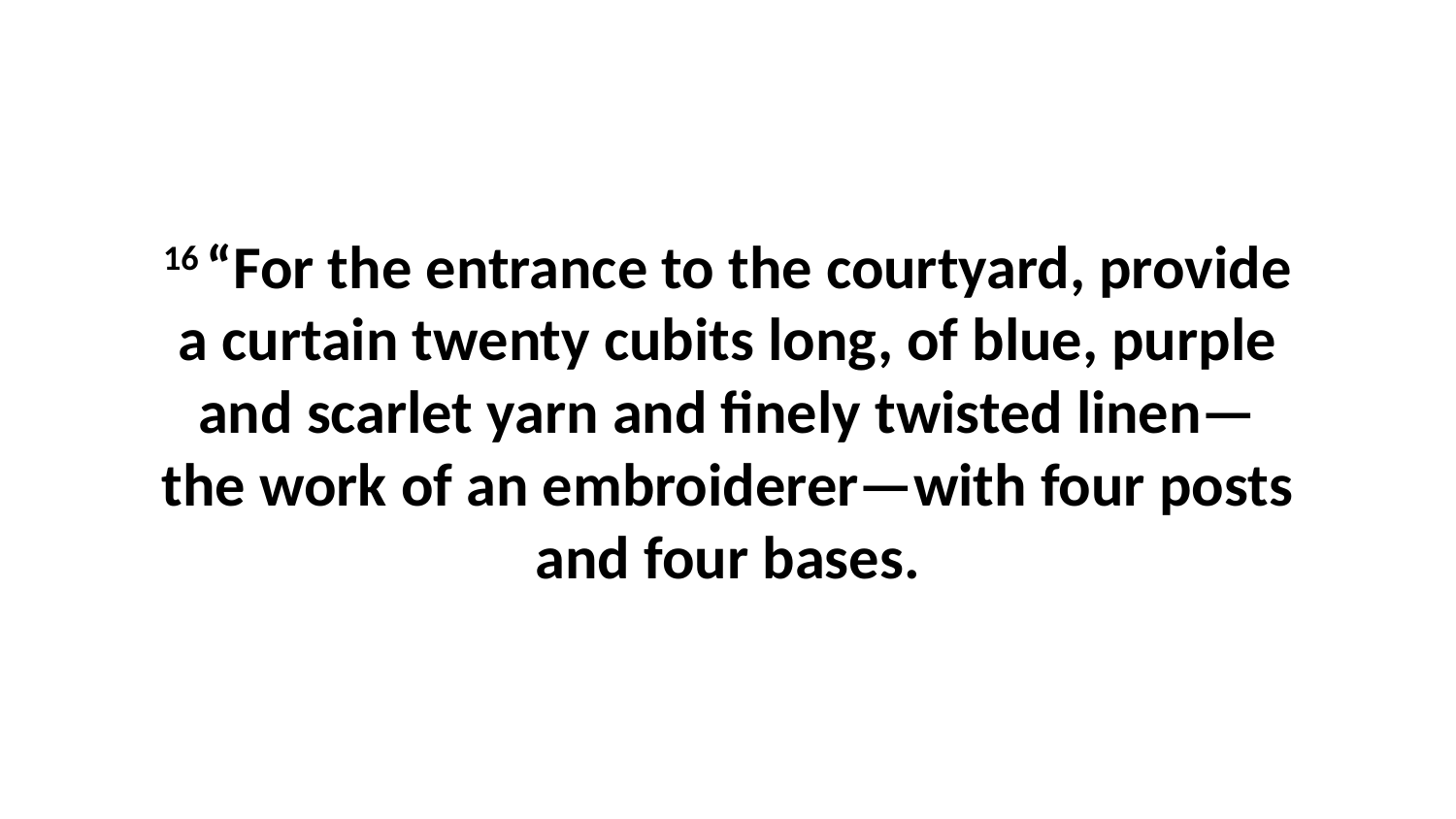

16 “For the entrance to the courtyard, provide a curtain twenty cubits long, of blue, purple and scarlet yarn and finely twisted linen—the work of an embroiderer—with four posts and four bases.